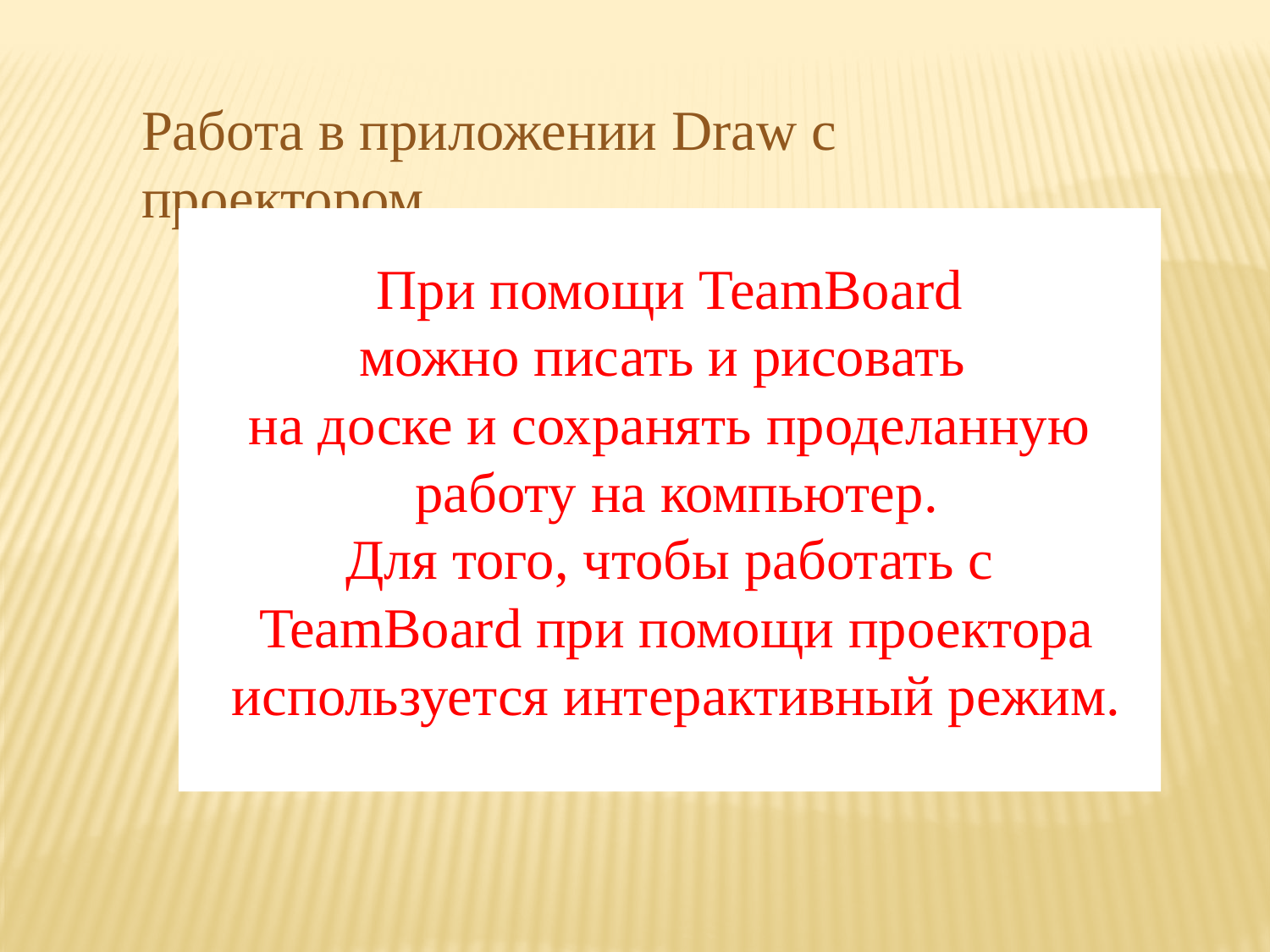

Работа в приложении Draw с проектором.

При помощи TeamBoard
можно писать и рисовать
на доске и сохранять проделанную
 работу на компьютер.
Для того, чтобы работать с
 TeamBoard при помощи проектора
 используется интерактивный режим.